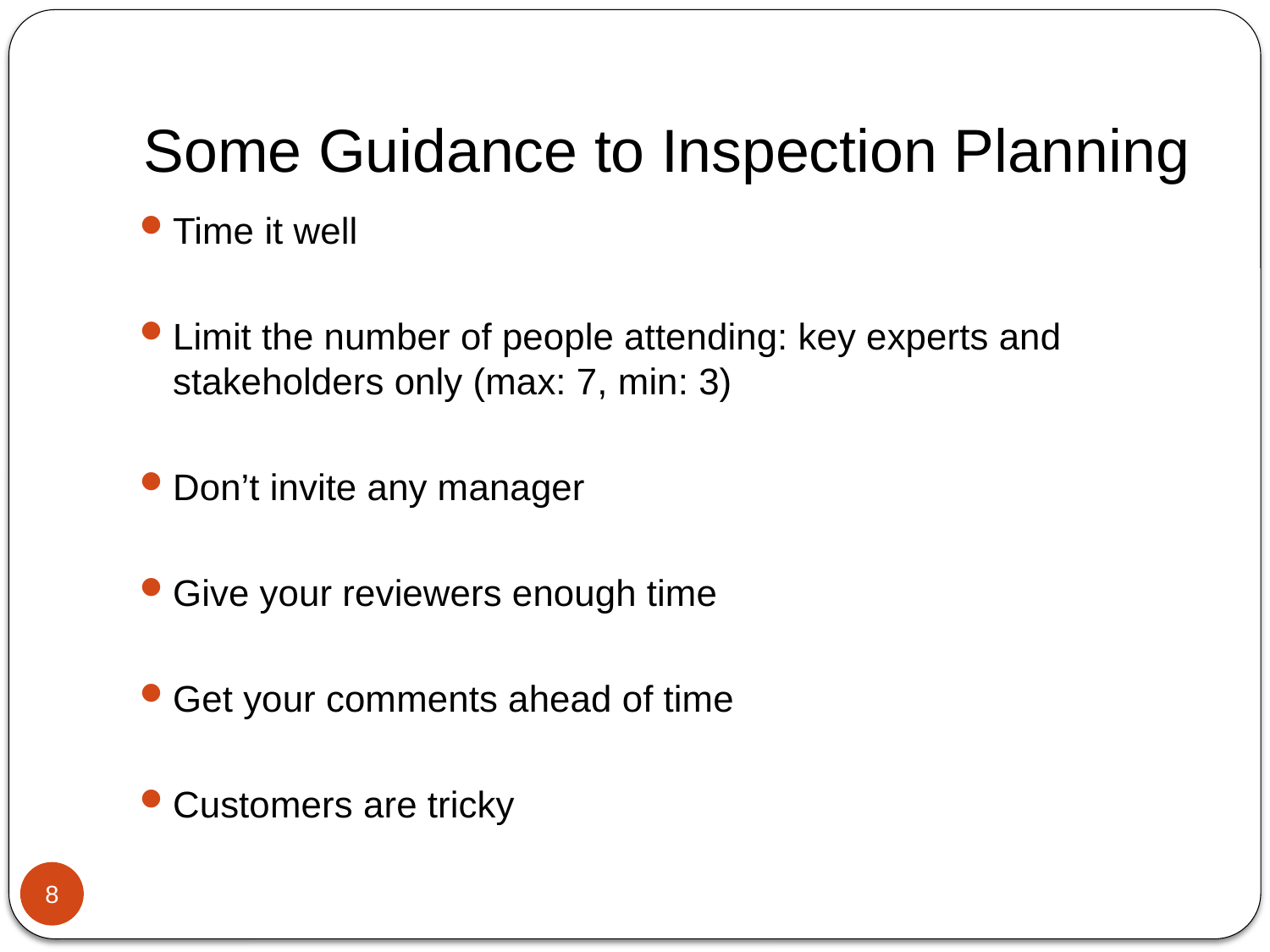

# Some Guidance to Inspection Planning
Time it well

Limit the number of people attending: key experts and stakeholders only (max: 7, min: 3)

Don’t invite any manager

Give your reviewers enough time

Get your comments ahead of time

Customers are tricky

8